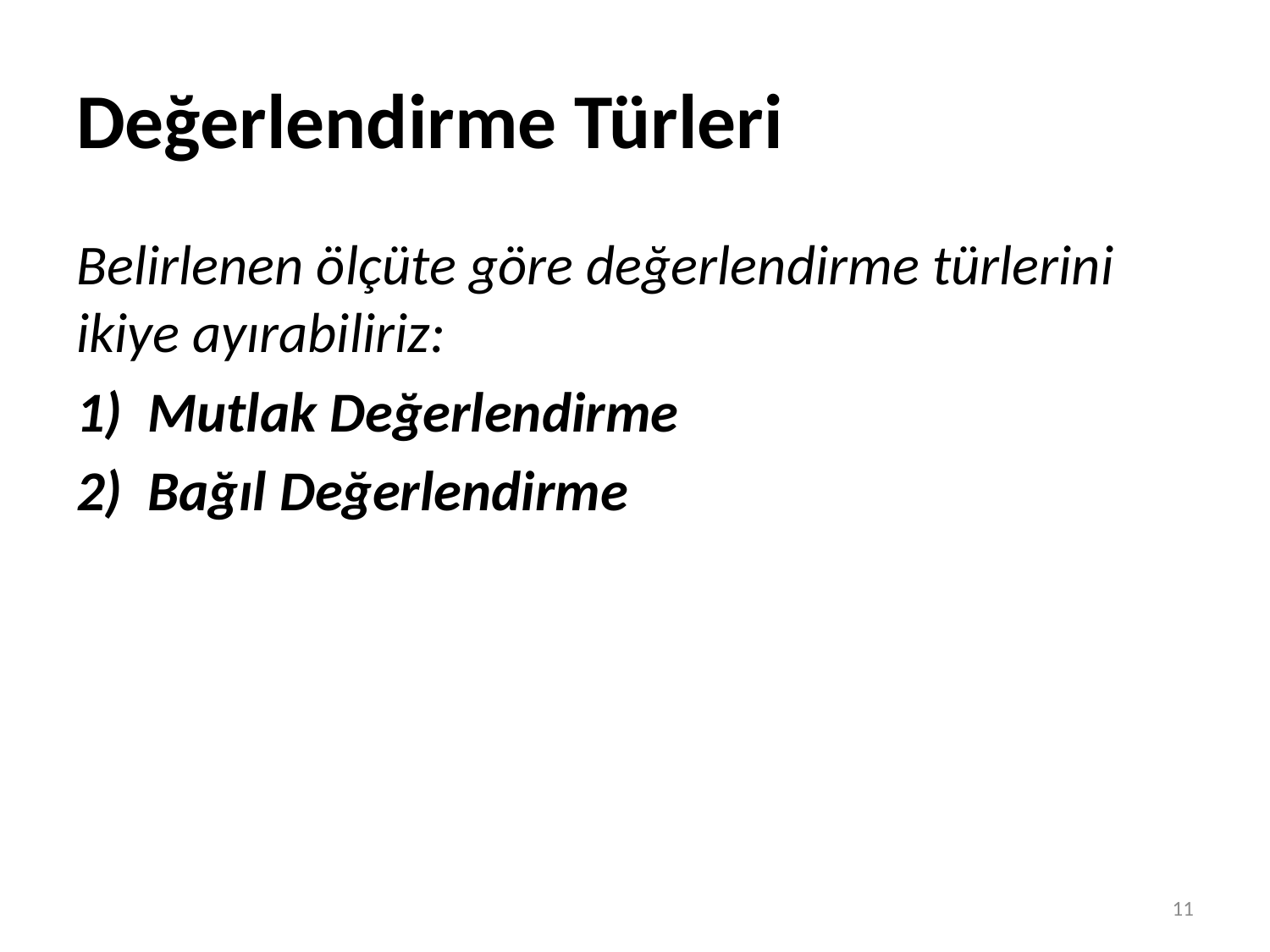

# Değerlendirme Türleri
Belirlenen ölçüte göre değerlendirme türlerini ikiye ayırabiliriz:
Mutlak Değerlendirme
Bağıl Değerlendirme

11